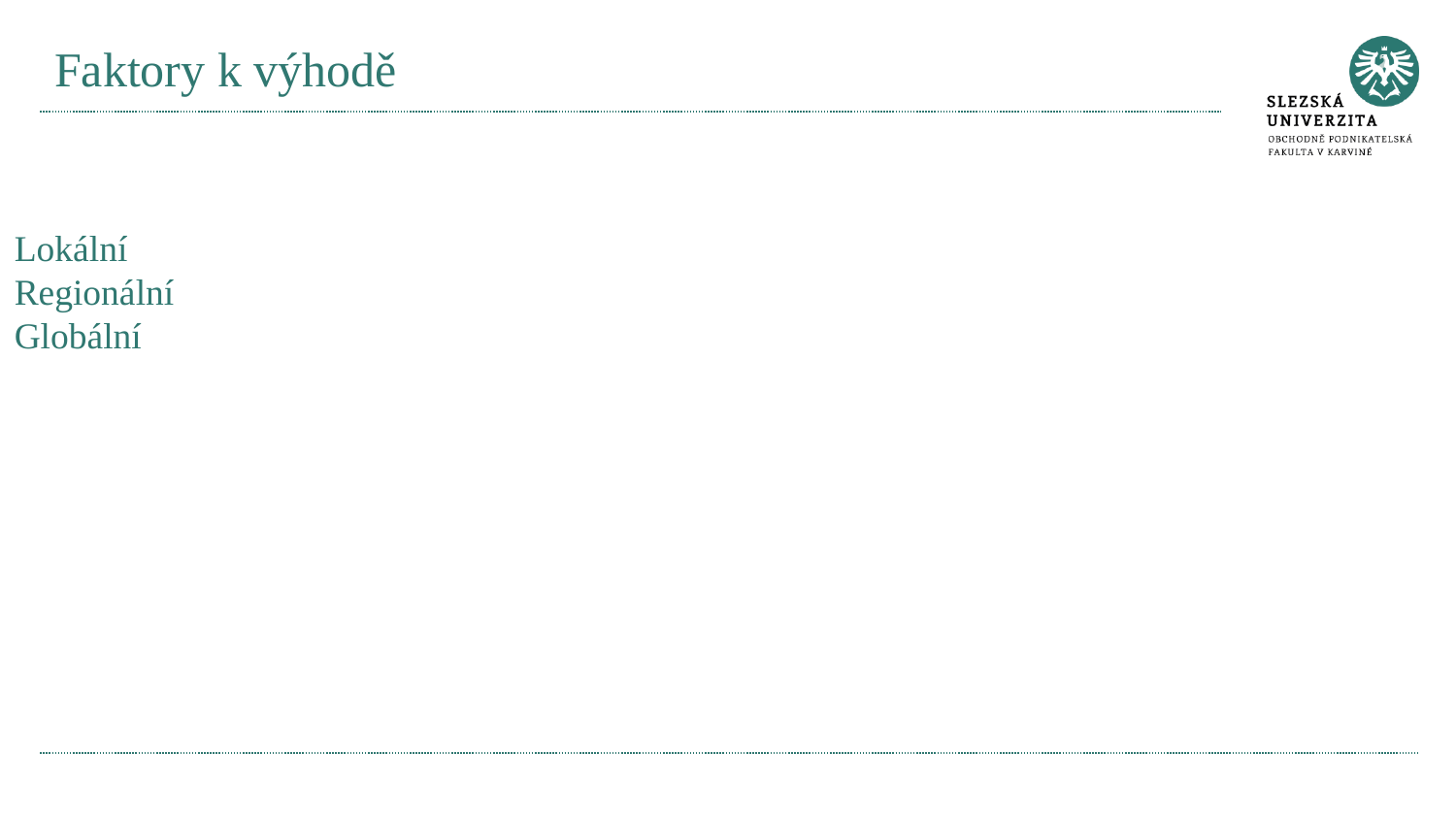

# Faktory k výhodě
Lokální
Regionální
Globální